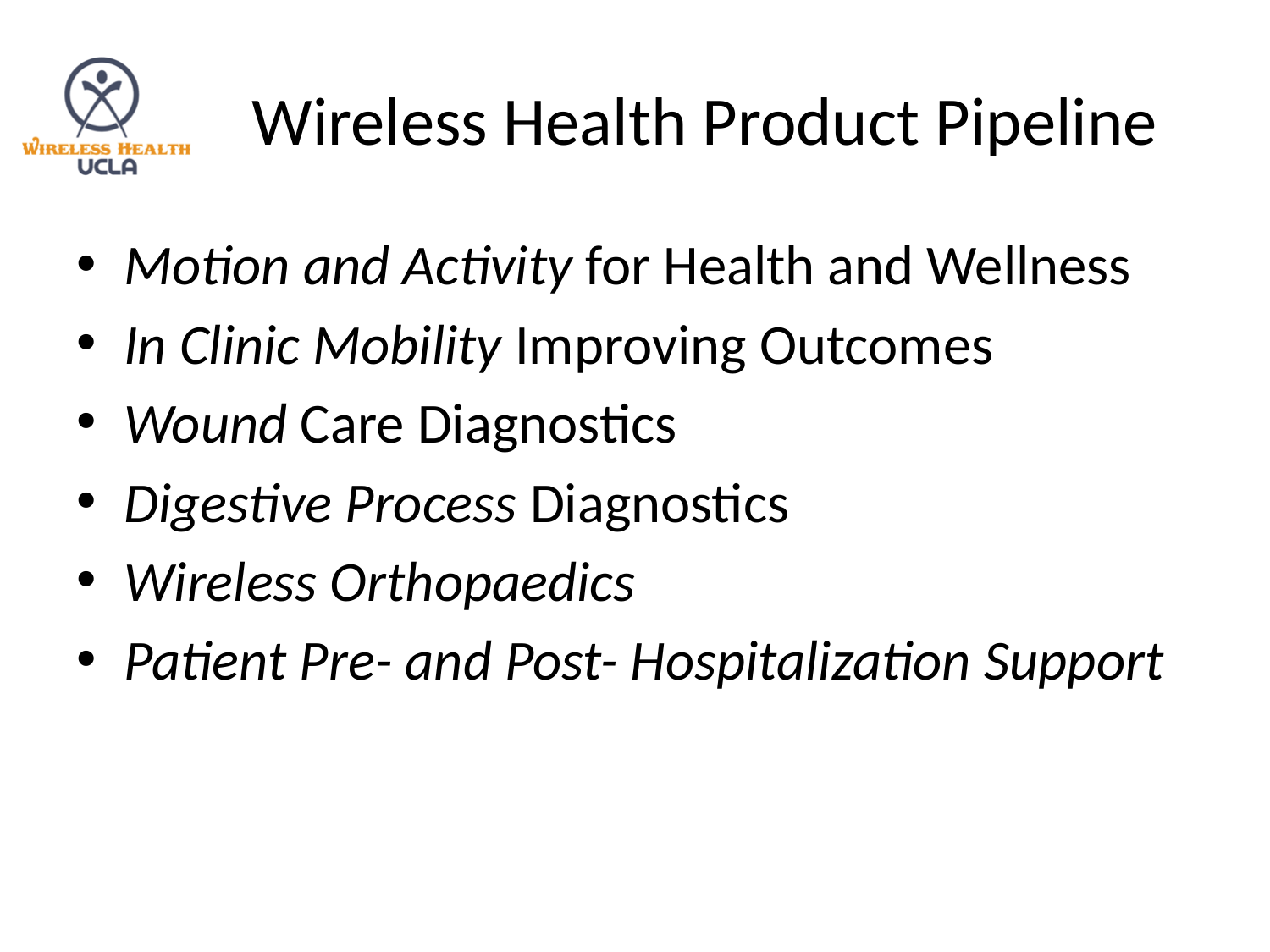

# Wireless Health Product Pipeline
Motion and Activity for Health and Wellness
In Clinic Mobility Improving Outcomes
Wound Care Diagnostics
Digestive Process Diagnostics
Wireless Orthopaedics
Patient Pre- and Post- Hospitalization Support